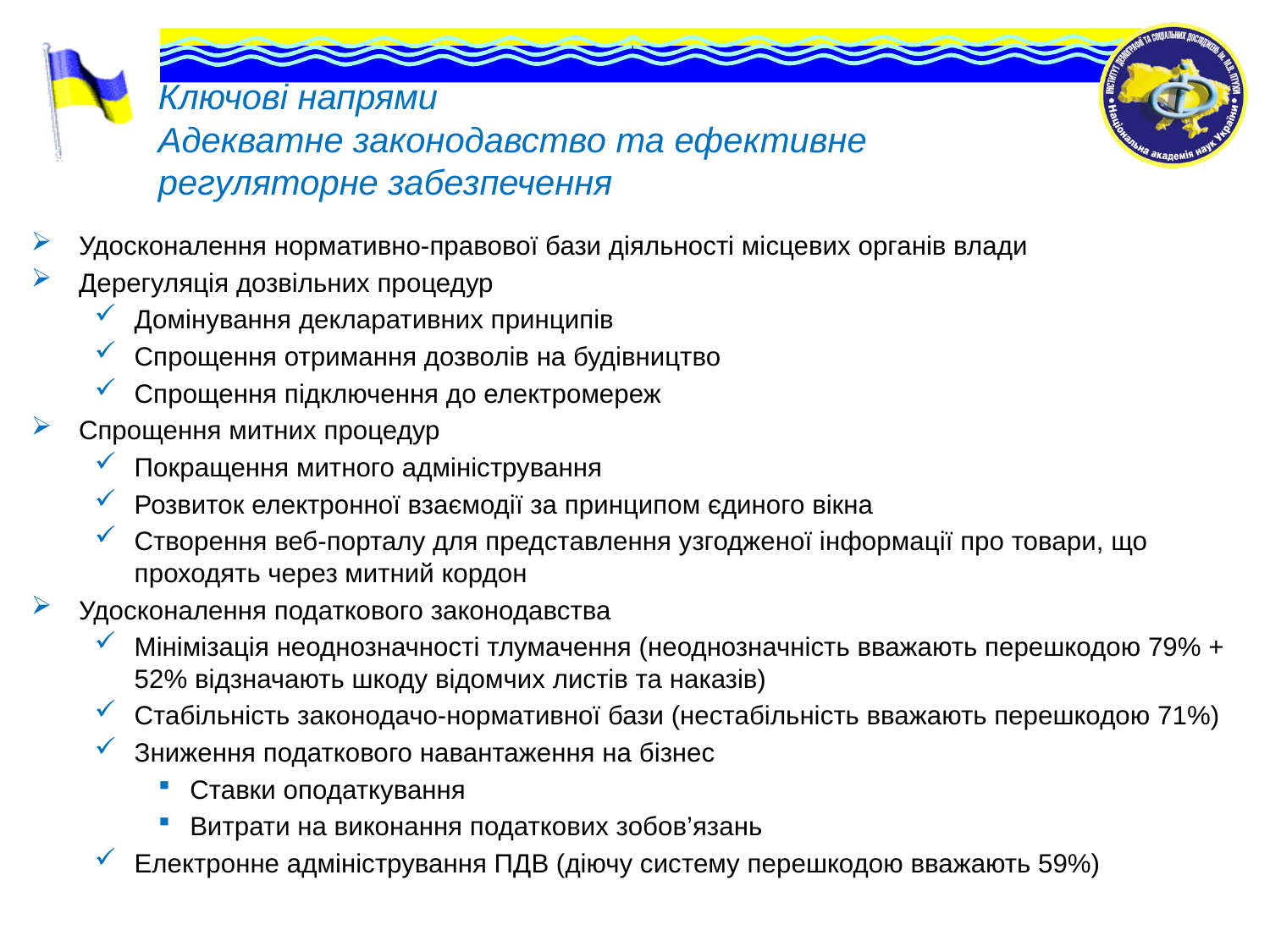

# Ключові напрями Адекватне законодавство та ефективне регуляторне забезпечення
Удосконалення нормативно-правової бази діяльності місцевих органів влади
Дерегуляція дозвільних процедур
Домінування декларативних принципів
Спрощення отримання дозволів на будівництво
Спрощення підключення до електромереж
Спрощення митних процедур
Покращення митного адміністрування
Розвиток електронної взаємодії за принципом єдиного вікна
Створення веб-порталу для представлення узгодженої інформації про товари, що проходять через митний кордон
Удосконалення податкового законодавства
Мінімізація неоднозначності тлумачення (неоднозначність вважають перешкодою 79% + 52% відзначають шкоду відомчих листів та наказів)
Стабільність законодачо-нормативної бази (нестабільність вважають перешкодою 71%)
Зниження податкового навантаження на бізнес
Ставки оподаткування
Витрати на виконання податкових зобов’язань
Електронне адміністрування ПДВ (діючу систему перешкодою вважають 59%)